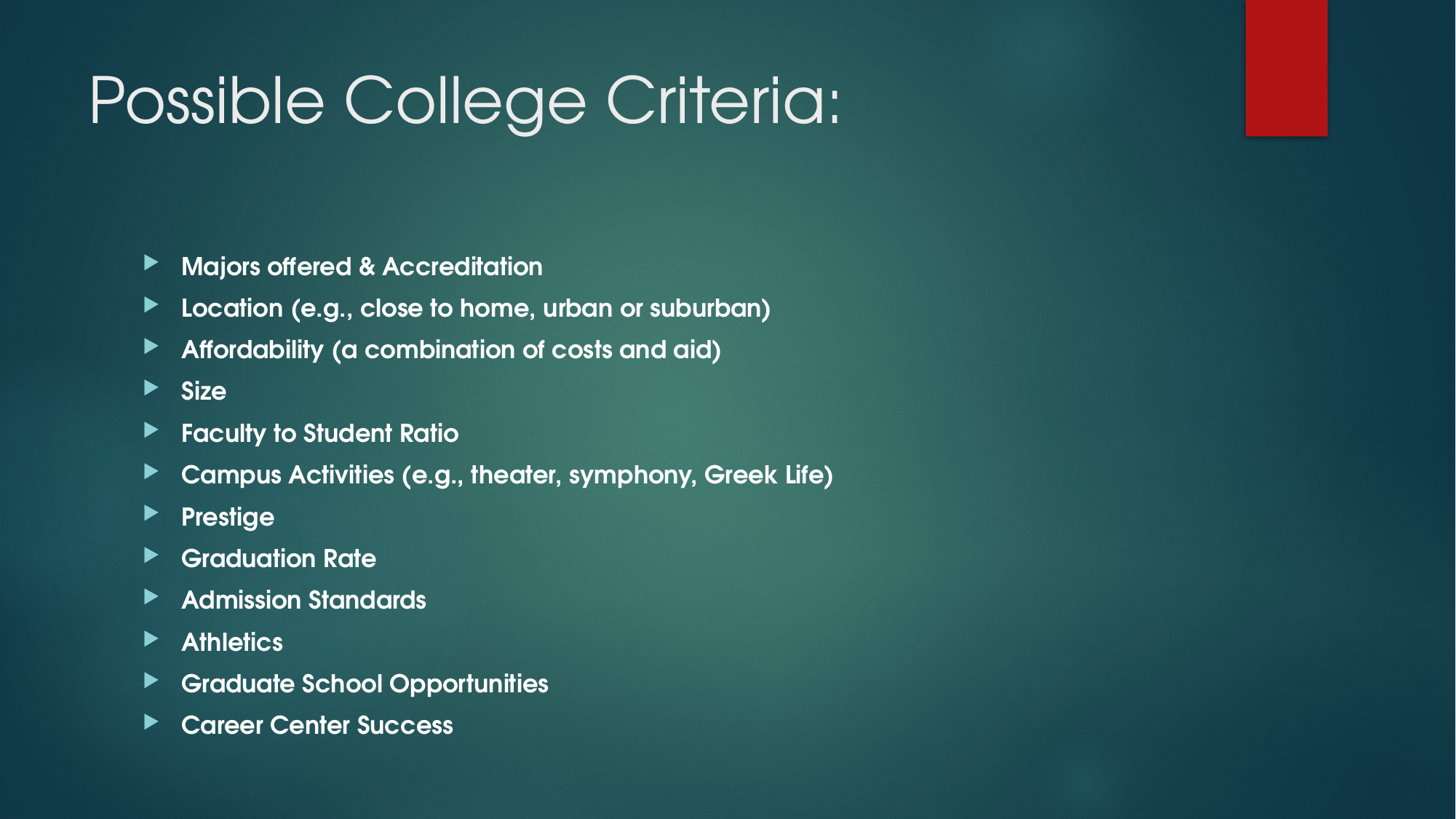

# Possible College Criteria:
Majors offered & Accreditation
Location (e.g., close to home, urban or suburban)
Affordability (a combination of costs and aid)
Size
Faculty to Student Ratio
Campus Activities (e.g., theater, symphony, Greek Life)
Prestige
Graduation Rate
Admission Standards
Athletics
Graduate School Opportunities
Career Center Success